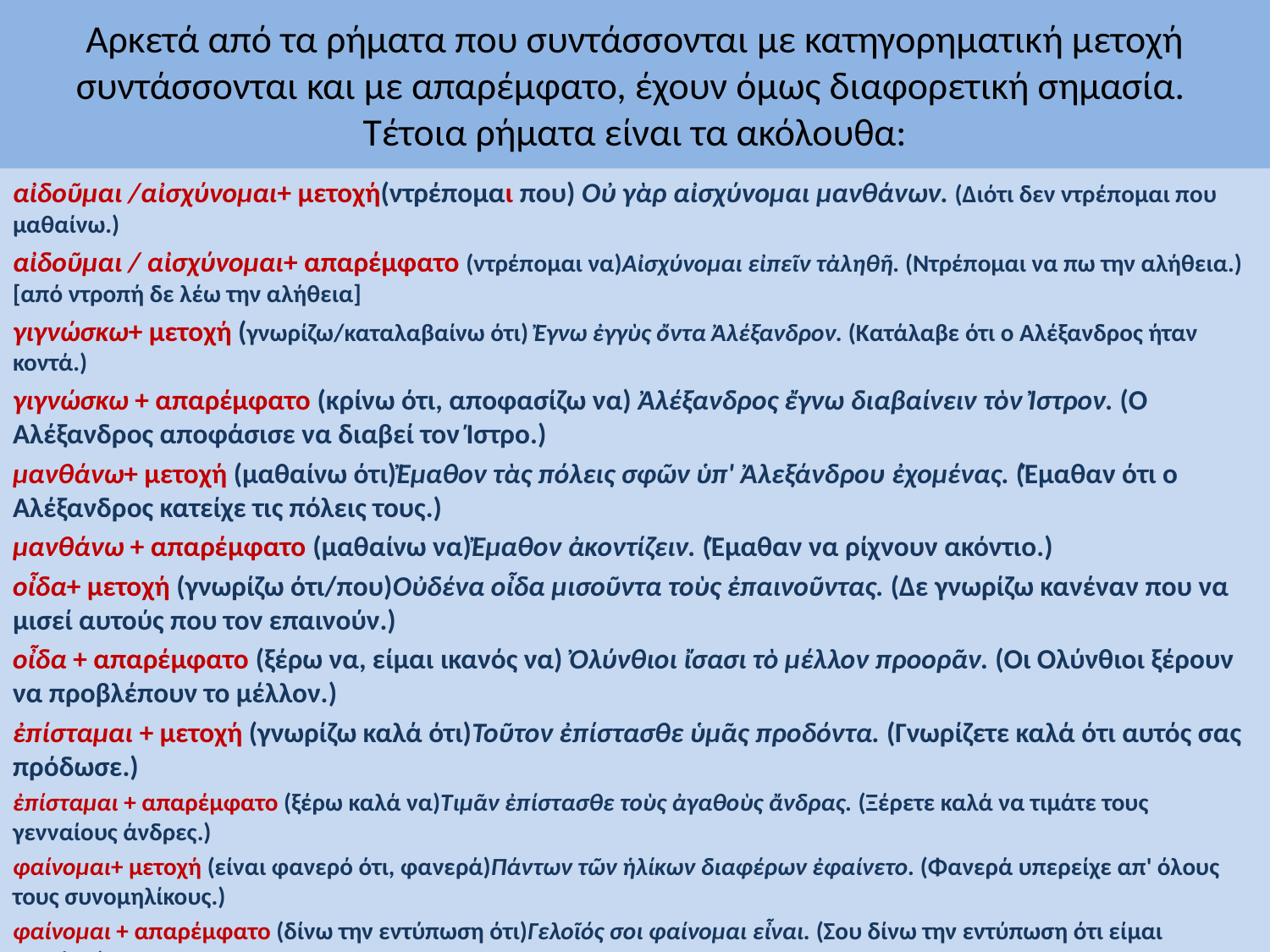

# Αρκετά από τα ρήματα που συντάσσονται με κατηγορηματική μετοχή συντάσσονται και με απαρέμφατο, έχουν όμως διαφορετική σημασία. Τέτοια ρήματα είναι τα ακόλουθα:
αἰδοῦμαι /αἰσχύνομαι+ μετοχή(ντρέπομαι που) Οὐ γὰρ αἰσχύνομαι μανθάνων. (Διότι δεν ντρέπομαι που μαθαίνω.)
αἰδοῦμαι / αἰσχύνομαι+ απαρέμφατο (ντρέπομαι να)Αἰσχύνομαι εἰπεῖν τἀληθῆ. (Ντρέπομαι να πω την αλήθεια.) [από ντροπή δε λέω την αλήθεια]
γιγνώσκω+ μετοχή (γνωρίζω/καταλαβαίνω ότι) Ἔγνω ἐγγὺς ὄντα Ἀλέξανδρον. (Kατάλαβε ότι ο Aλέξανδρος ήταν κοντά.)
γιγνώσκω + απαρέμφατο (κρίνω ότι, αποφασίζω να) Ἀλέξανδρος ἔγνω διαβαίνειν τὸν Ἴστρον. (Ο Αλέξανδρος αποφάσισε να διαβεί τον Ίστρο.)
μανθάνω+ μετοχή (μαθαίνω ότι)Ἔμαθον τὰς πόλεις σφῶν ὑπ' Ἀλεξάνδρου ἐχομένας. (Έμαθαν ότι ο Αλέξανδρος κατείχε τις πόλεις τους.)
μανθάνω + απαρέμφατο (μαθαίνω να)Ἔμαθον ἀκοντίζειν. (Έμαθαν να ρίχνουν ακόντιο.)
οἶδα+ μετοχή (γνωρίζω ότι/που)Οὐδένα οἶδα μισοῦντα τοὺς ἐπαινοῦντας. (Δε γνωρίζω κανέναν που να μισεί αυτούς που τον επαινούν.)
οἶδα + απαρέμφατο (ξέρω να, είμαι ικανός να) Ὀλύνθιοι ἴσασι τὸ μέλλον προορᾶν. (Οι Ολύνθιοι ξέρουν να προβλέπουν το μέλλον.)
ἐπίσταμαι + μετοχή (γνωρίζω καλά ότι)Τοῦτον ἐπίστασθε ὑμᾶς προδόντα. (Γνωρίζετε καλά ότι αυτός σας πρόδωσε.)
ἐπίσταμαι + απαρέμφατο (ξέρω καλά να)Τιμᾶν ἐπίστασθε τοὺς ἀγαθοὺς ἄνδρας. (Ξέρετε καλά να τιμάτε τους γενναίους άνδρες.)
φαίνομαι+ μετοχή (είναι φανερό ότι, φανερά)Πάντων τῶν ἡλίκων διαφέρων ἐφαίνετο. (Φανερά υπερείχε απ' όλους τους συνομηλίκους.)
φαίνομαι + απαρέμφατο (δίνω την εντύπωση ότι)Γελοῖός σοι φαίνομαι εἶναι. (Σου δίνω την εντύπωση ότι είμαι γελοίος.)